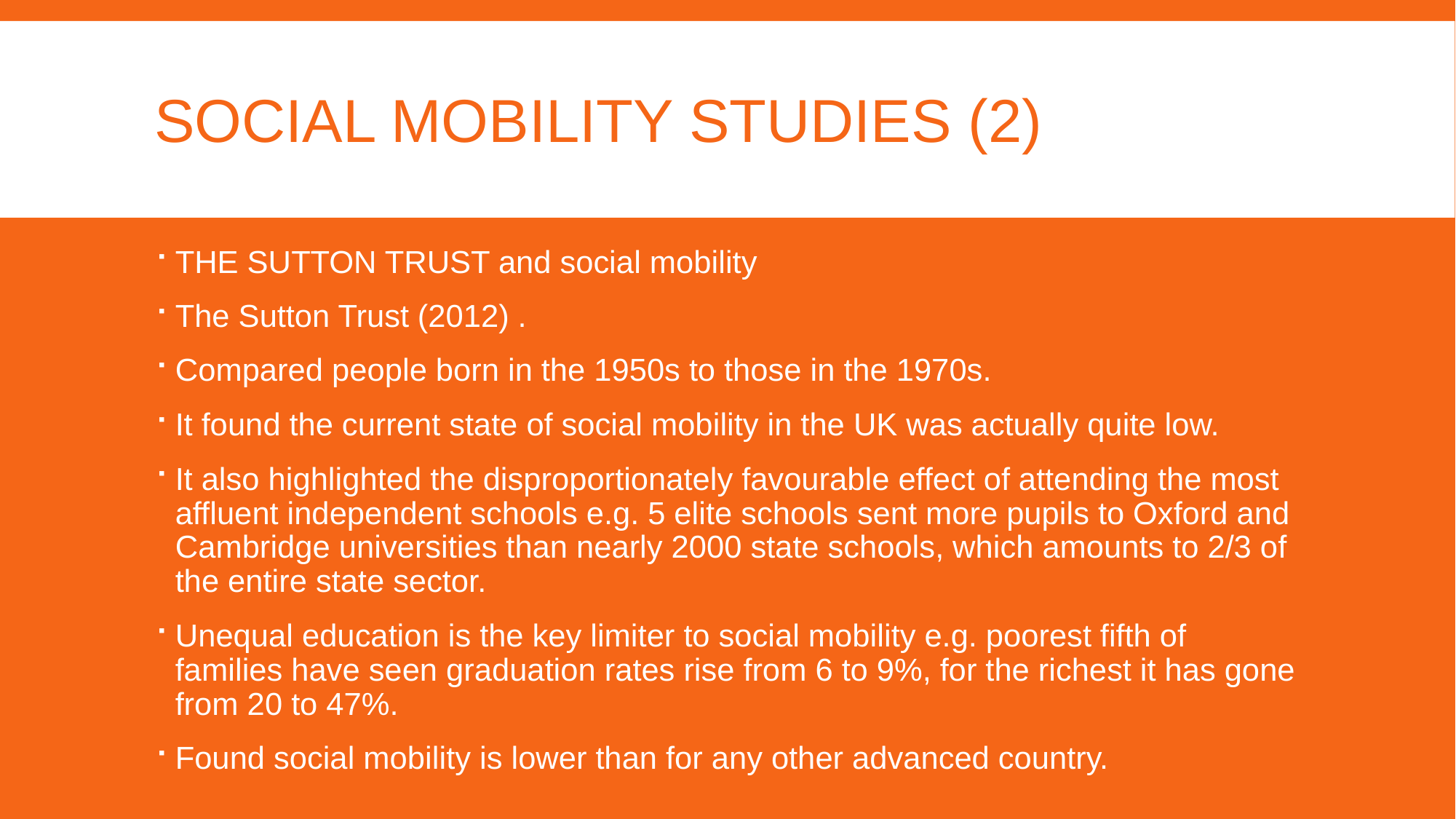

# Social mobility studies (2)
THE SUTTON TRUST and social mobility
The Sutton Trust (2012) .
Compared people born in the 1950s to those in the 1970s.
It found the current state of social mobility in the UK was actually quite low.
It also highlighted the disproportionately favourable effect of attending the most affluent independent schools e.g. 5 elite schools sent more pupils to Oxford and Cambridge universities than nearly 2000 state schools, which amounts to 2/3 of the entire state sector.
Unequal education is the key limiter to social mobility e.g. poorest fifth of families have seen graduation rates rise from 6 to 9%, for the richest it has gone from 20 to 47%.
Found social mobility is lower than for any other advanced country.